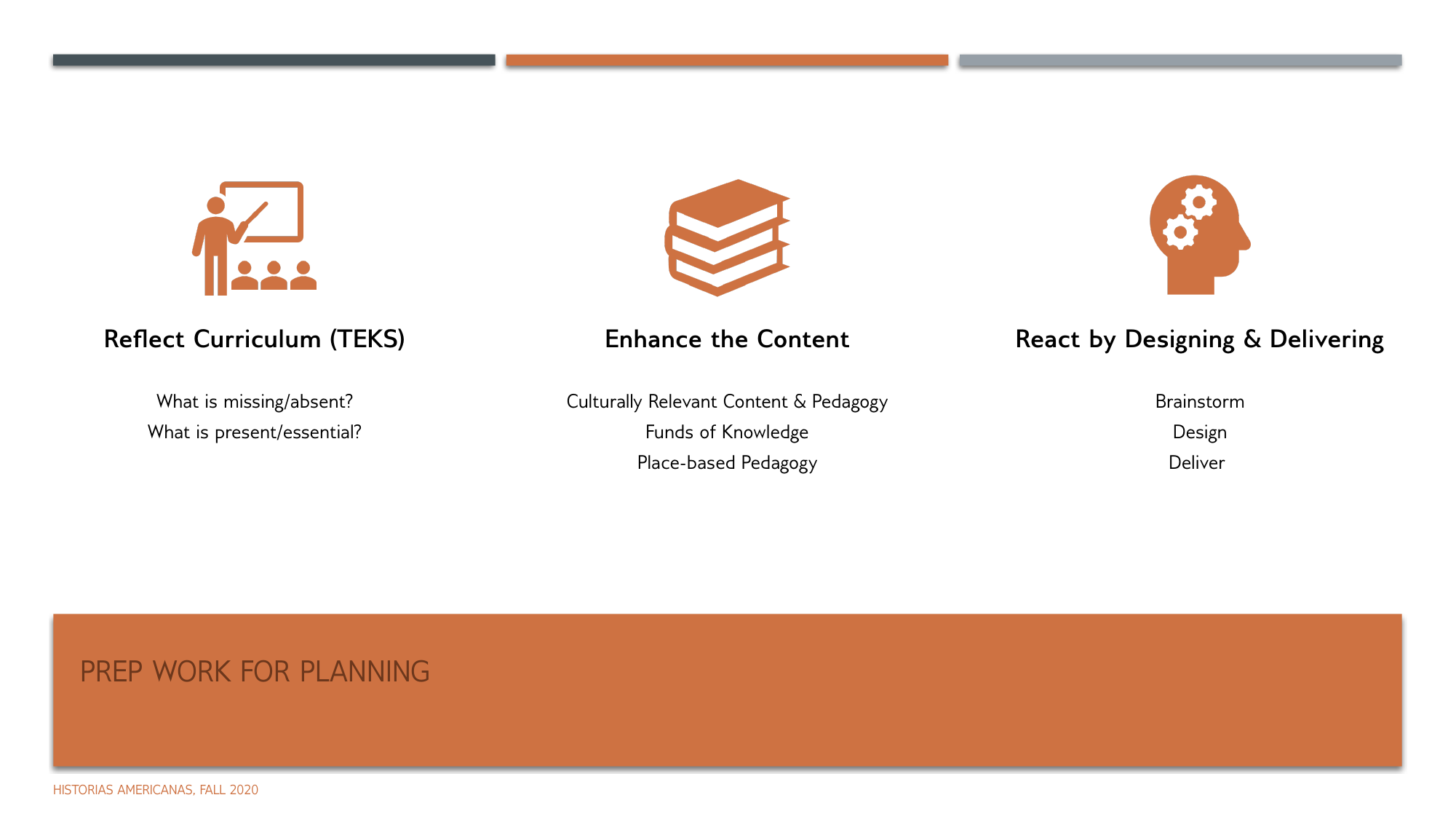

Reflect Curriculum (TEKS)
What is missing/absent?
What is present/essential?
Enhance the Content
Culturally Relevant Content & Pedagogy
Funds of Knowledge
Place-based Pedagogy
React by Designing & Delivering
Brainstorm
Design
Deliver
# Prep Work for Planning

Historias Americanas, Fall 2020